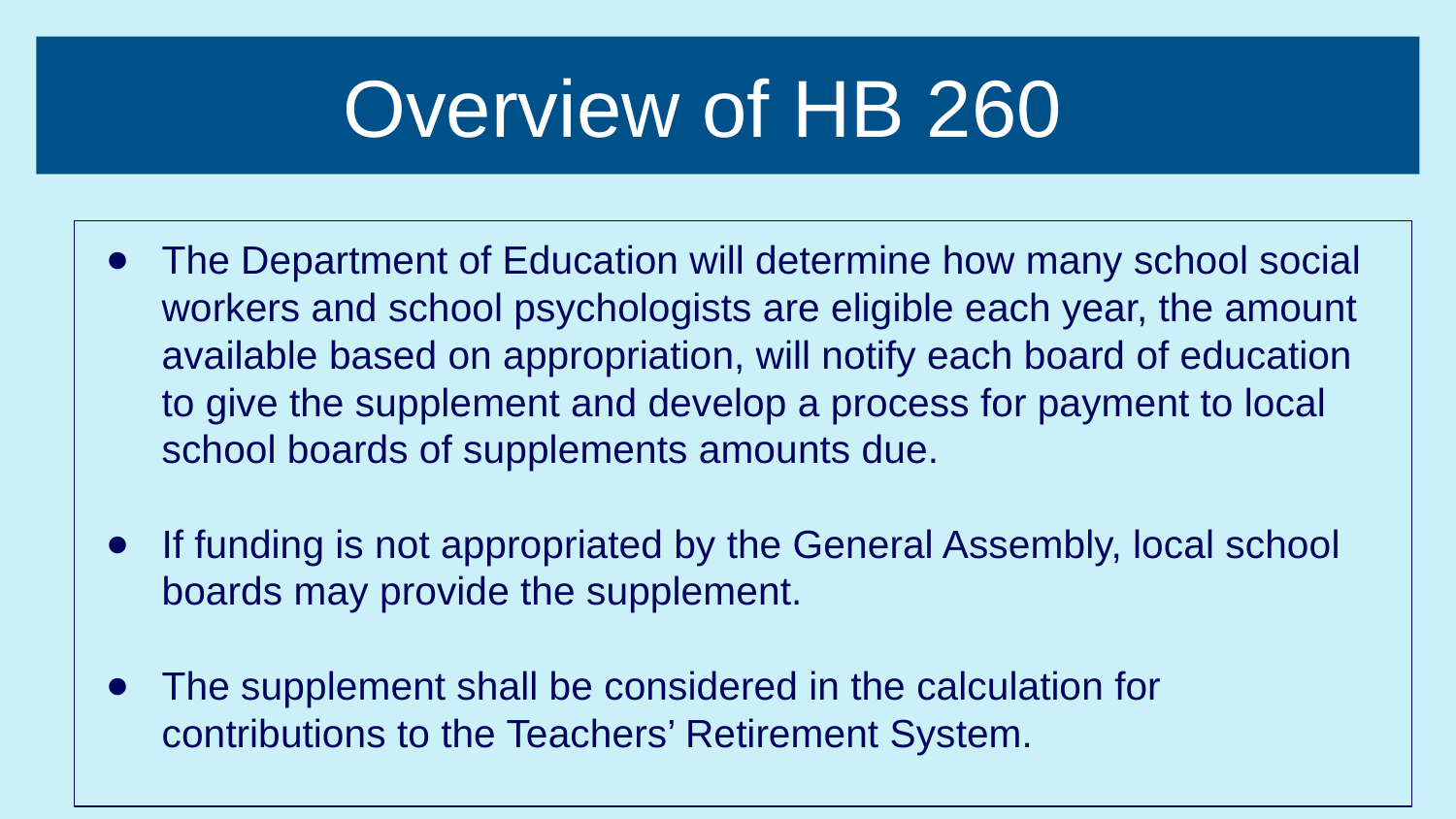

# Overview of HB 260
The Department of Education will determine how many school social workers and school psychologists are eligible each year, the amount available based on appropriation, will notify each board of education to give the supplement and develop a process for payment to local school boards of supplements amounts due.

If funding is not appropriated by the General Assembly, local school boards may provide the supplement.

The supplement shall be considered in the calculation for contributions to the Teachers’ Retirement System.